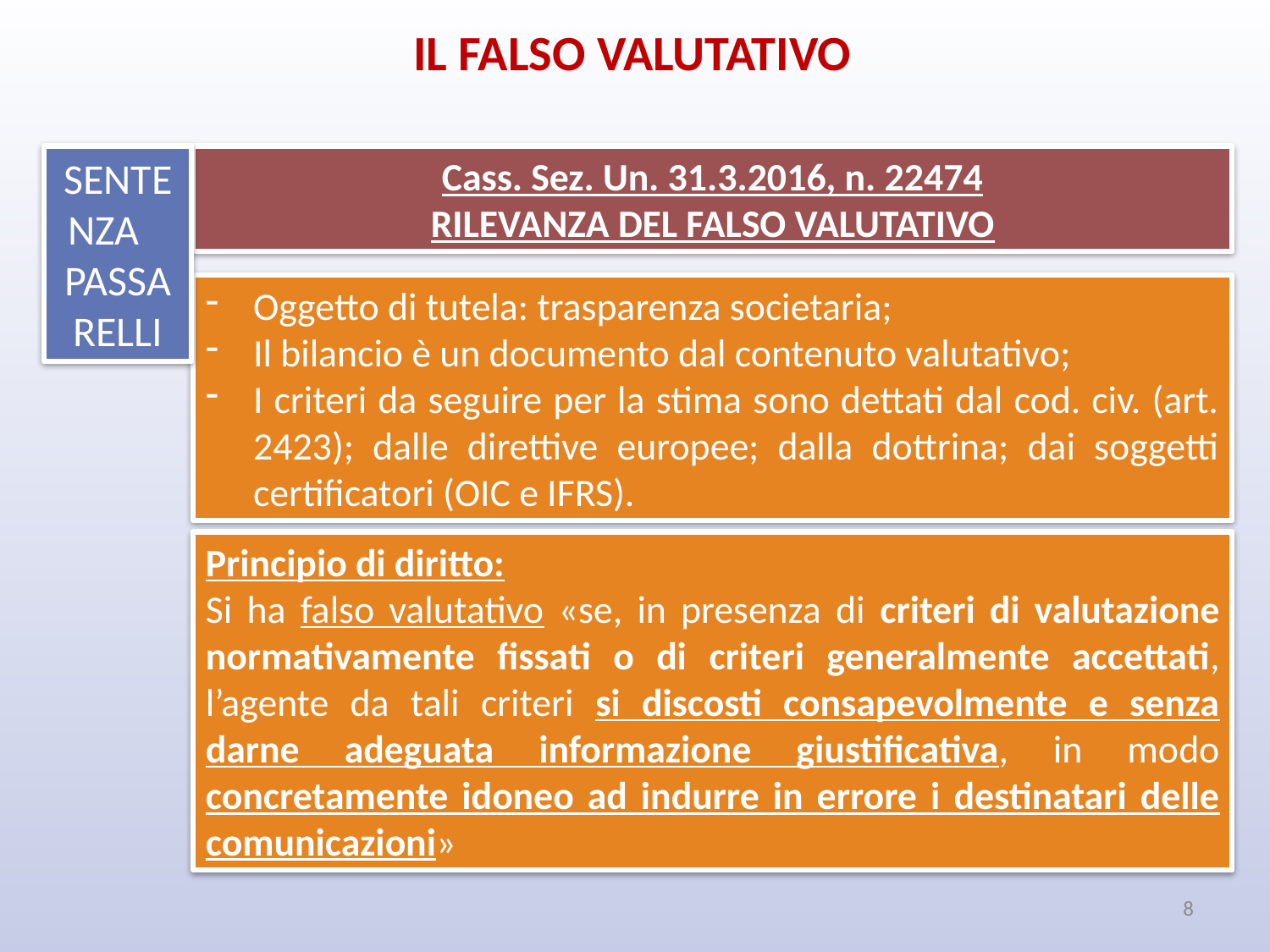

IL FALSO VALUTATIVO
SENTENZA    PASSARELLI
Cass. Sez. Un. 31.3.2016, n. 22474
RILEVANZA DEL FALSO VALUTATIVO
Oggetto di tutela: trasparenza societaria;
Il bilancio è un documento dal contenuto valutativo;
I criteri da seguire per la stima sono dettati dal cod. civ. (art. 2423); dalle direttive europee; dalla dottrina; dai soggetti certificatori (OIC e IFRS).
Principio di diritto:
Si ha falso valutativo «se, in presenza di criteri di valutazione normativamente fissati o di criteri generalmente accettati, l’agente da tali criteri si discosti consapevolmente e senza darne adeguata informazione giustificativa, in modo concretamente idoneo ad indurre in errore i destinatari delle comunicazioni»
8